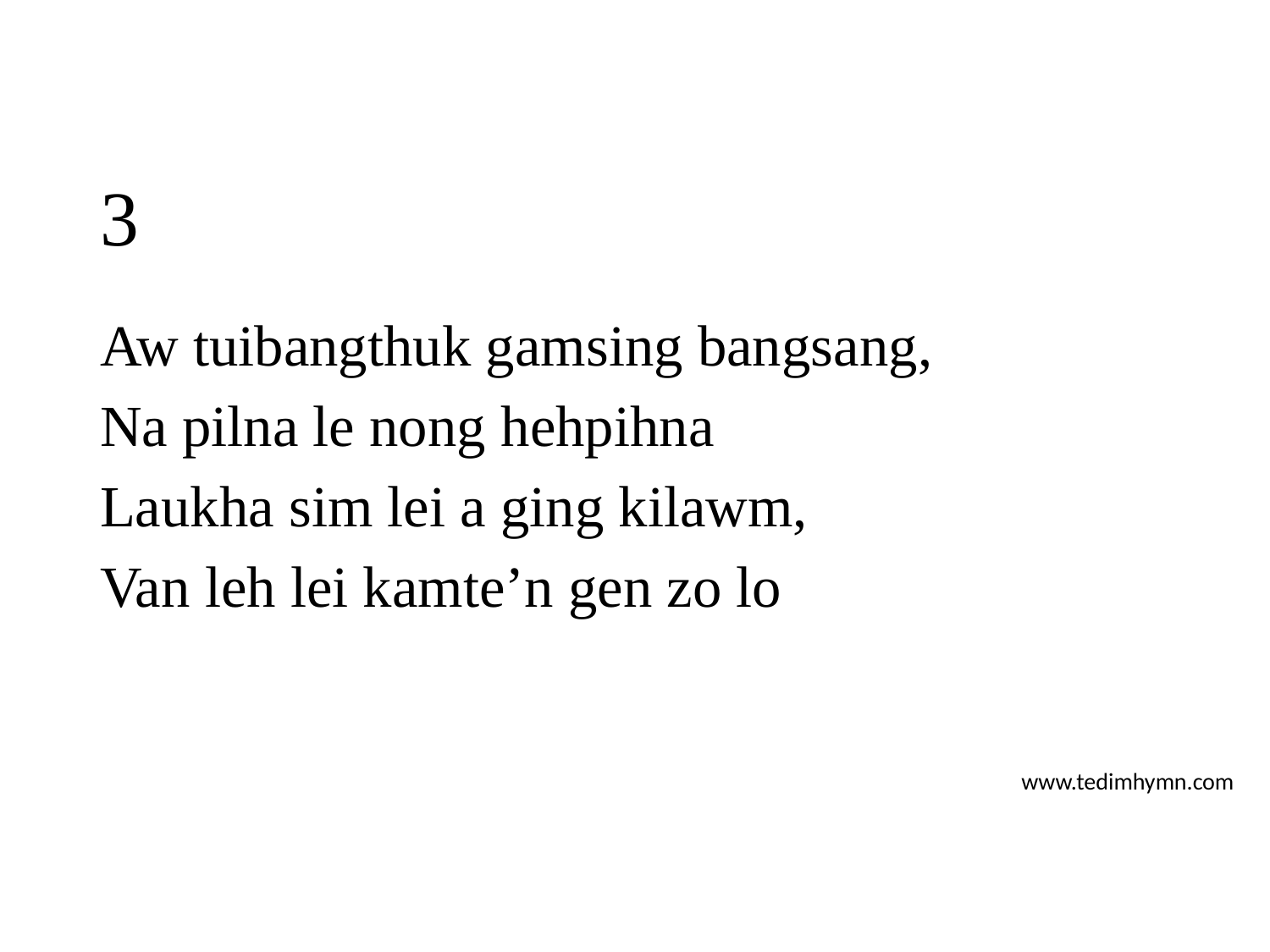

# 3
Aw tuibangthuk gamsing bangsang,
Na pilna le nong hehpihna
Laukha sim lei a ging kilawm,
Van leh lei kamte’n gen zo lo
www.tedimhymn.com